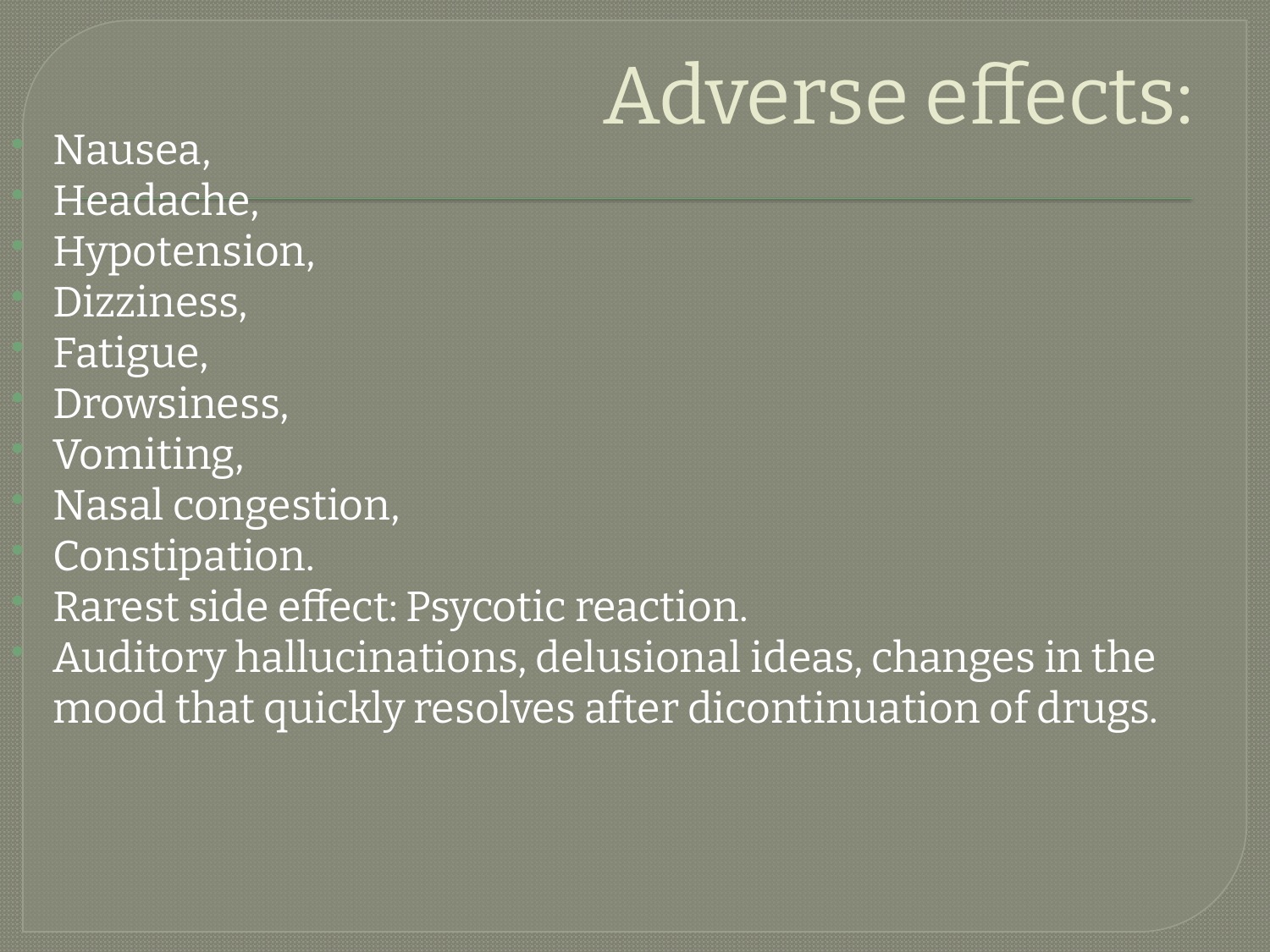

# Adverse effects:
Nausea,
Headache,
Hypotension,
Dizziness,
Fatigue,
Drowsiness,
Vomiting,
Nasal congestion,
Constipation.
Rarest side effect: Psycotic reaction.
Auditory hallucinations, delusional ideas, changes in the mood that quickly resolves after dicontinuation of drugs.